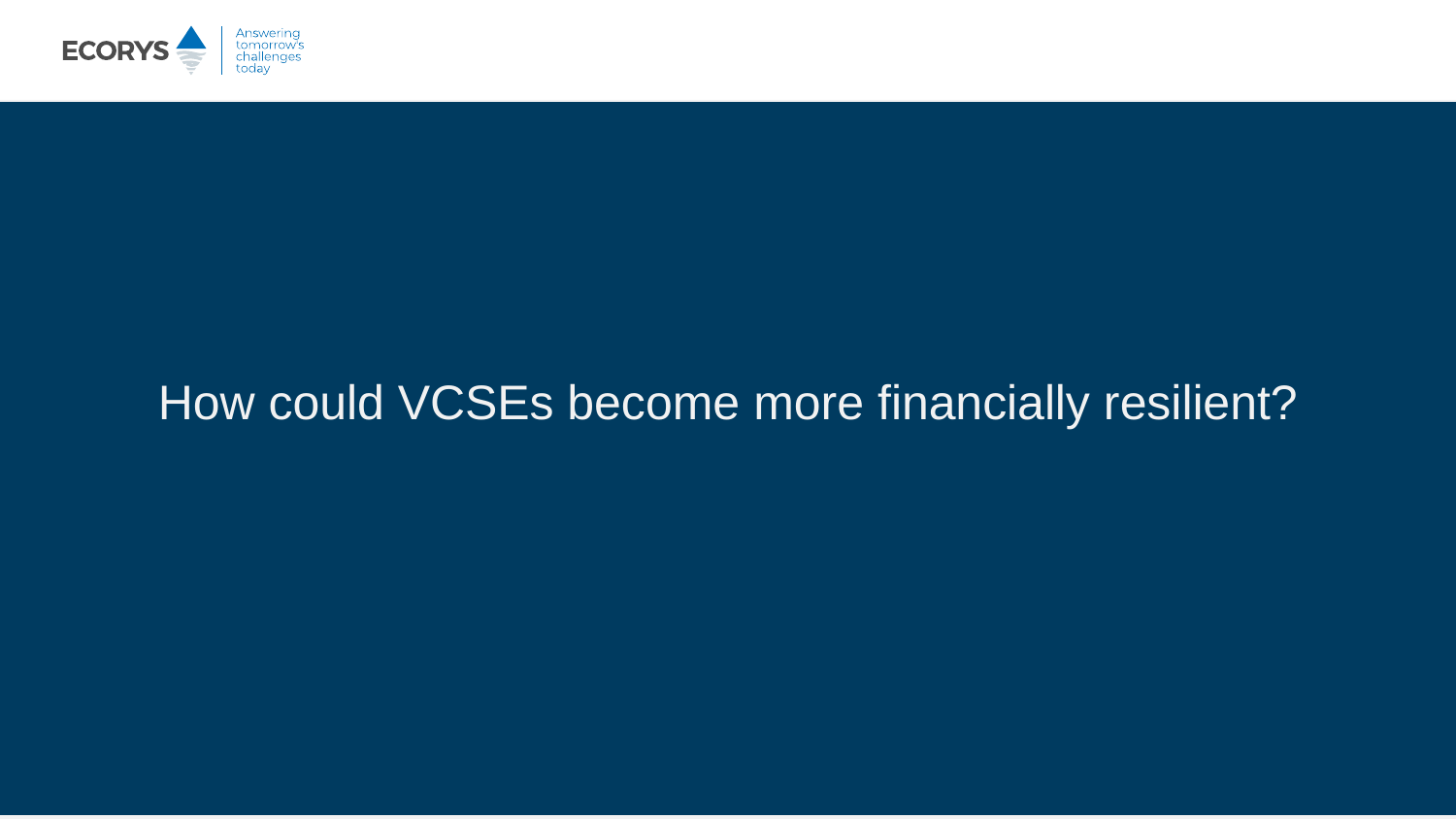

How could VCSEs become more financially resilient?